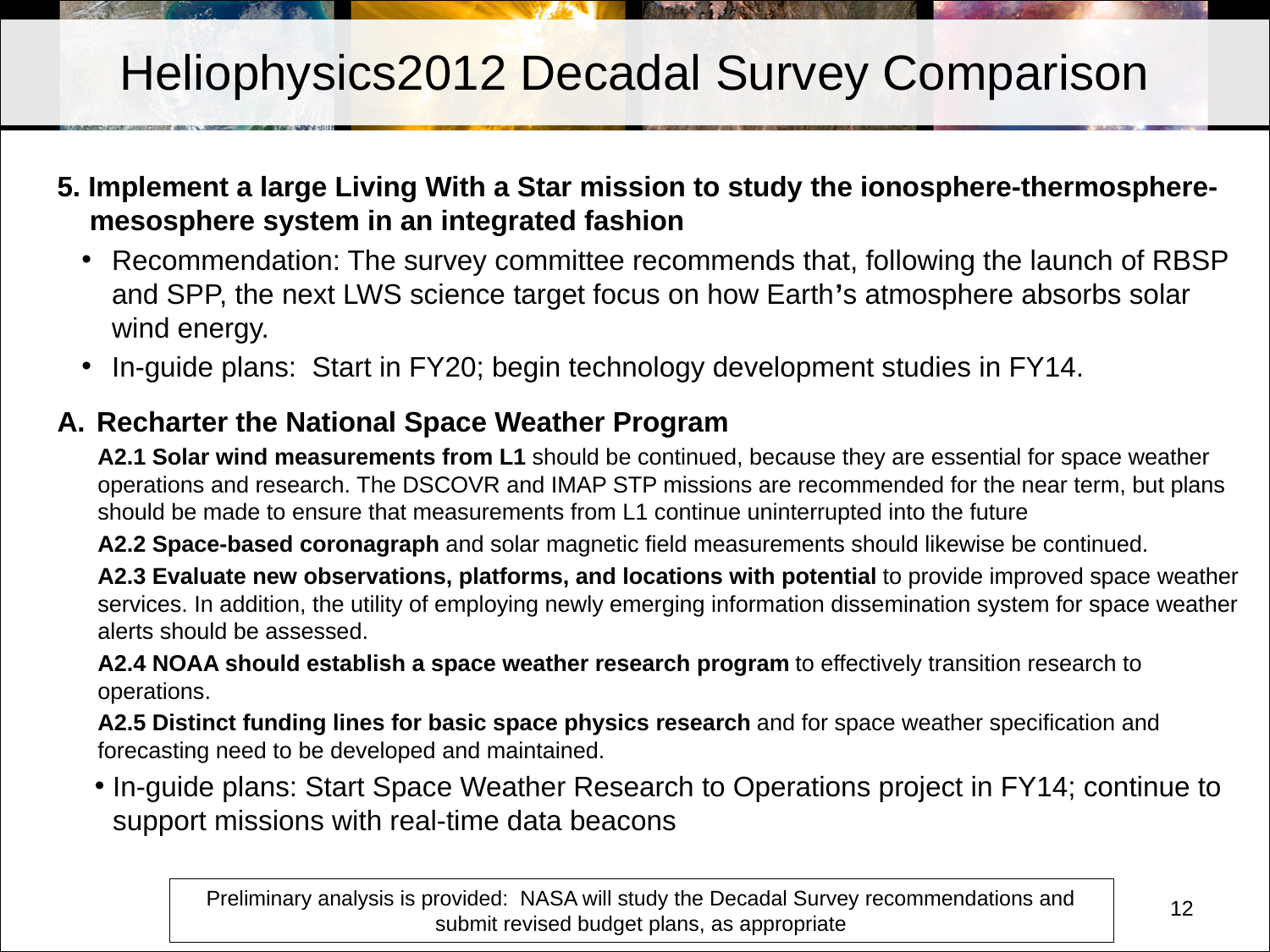

# Heliophysics2012 Decadal Survey Comparison
5. Implement a large Living With a Star mission to study the ionosphere-thermosphere-mesosphere system in an integrated fashion
Recommendation: The survey committee recommends that, following the launch of RBSP and SPP, the next LWS science target focus on how Earth’s atmosphere absorbs solar wind energy.
In-guide plans:  Start in FY20; begin technology development studies in FY14.
Recharter the National Space Weather Program
A2.1 Solar wind measurements from L1 should be continued, because they are essential for space weather operations and research. The DSCOVR and IMAP STP missions are recommended for the near term, but plans should be made to ensure that measurements from L1 continue uninterrupted into the future
A2.2 Space-based coronagraph and solar magnetic field measurements should likewise be continued.
A2.3 Evaluate new observations, platforms, and locations with potential to provide improved space weather services. In addition, the utility of employing newly emerging information dissemination system for space weather alerts should be assessed.
A2.4 NOAA should establish a space weather research program to effectively transition research to operations.
A2.5 Distinct funding lines for basic space physics research and for space weather specification and forecasting need to be developed and maintained.
In-guide plans: Start Space Weather Research to Operations project in FY14; continue to support missions with real-time data beacons
Preliminary analysis is provided:  NASA will study the Decadal Survey recommendations and submit revised budget plans, as appropriate
12